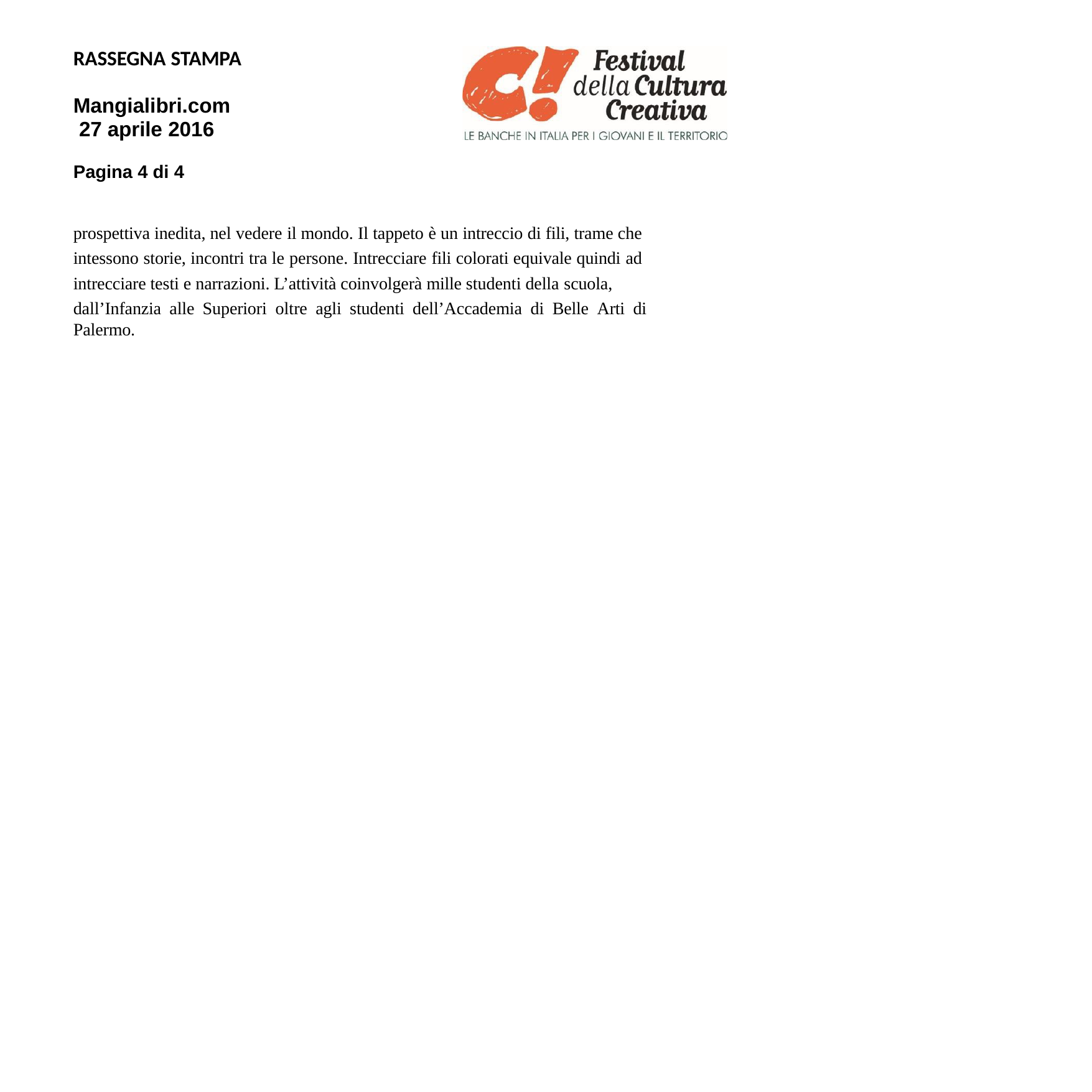

RASSEGNA STAMPA

Mangialibri.com  27 aprile 2016
Pagina 4 di 4

prospettiva inedita, nel vedere il mondo. Il tappeto è un intreccio di fili, trame che  intessono storie, incontri tra le persone. Intrecciare fili colorati equivale quindi ad  intrecciare testi e narrazioni. L’attività coinvolgerà mille studenti della scuola,
dall’Infanzia alle Superiori oltre agli studenti dell’Accademia di Belle Arti di Palermo.